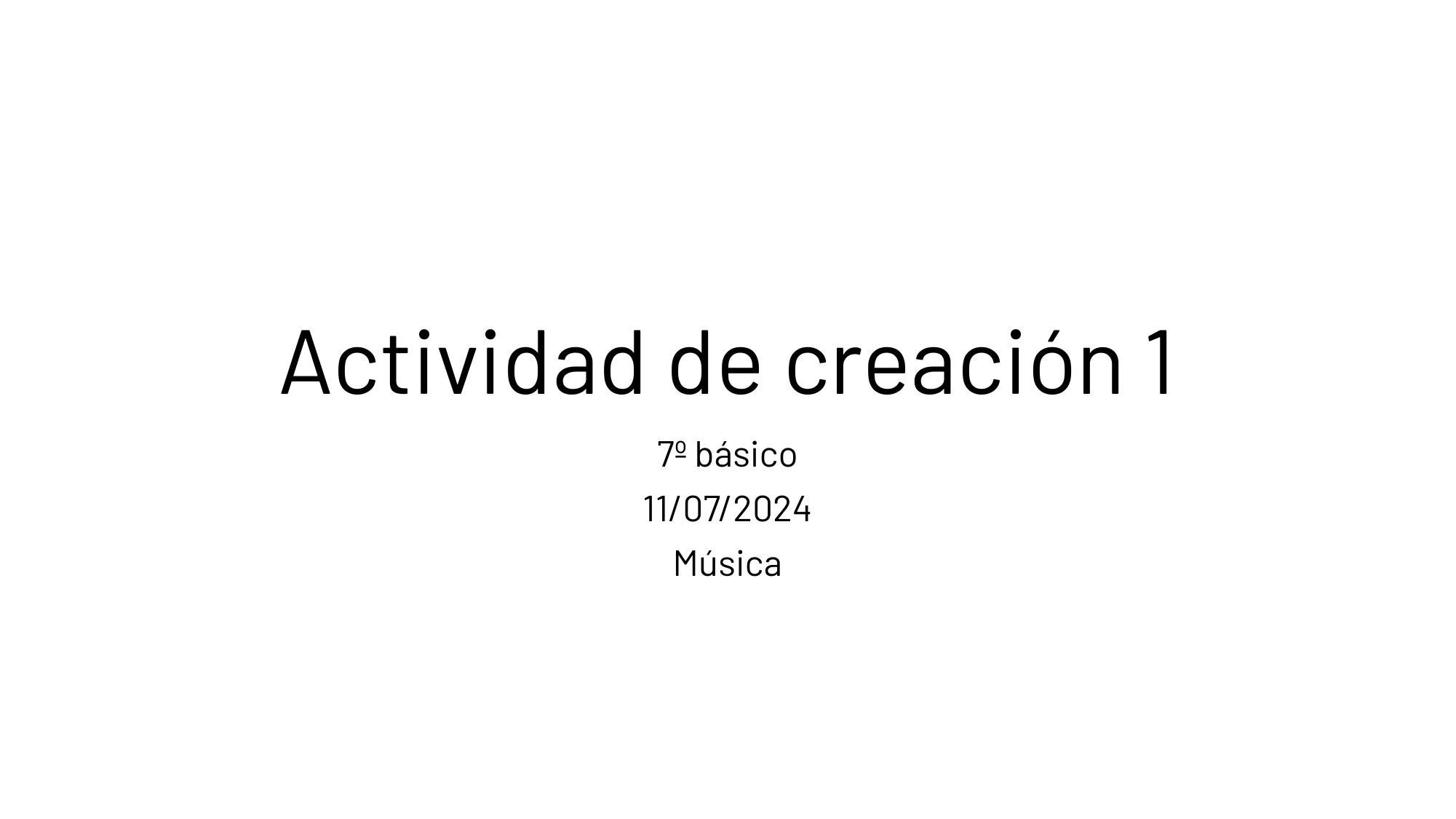

# Actividad de creación 1
7º básico
11/07/2024
Música